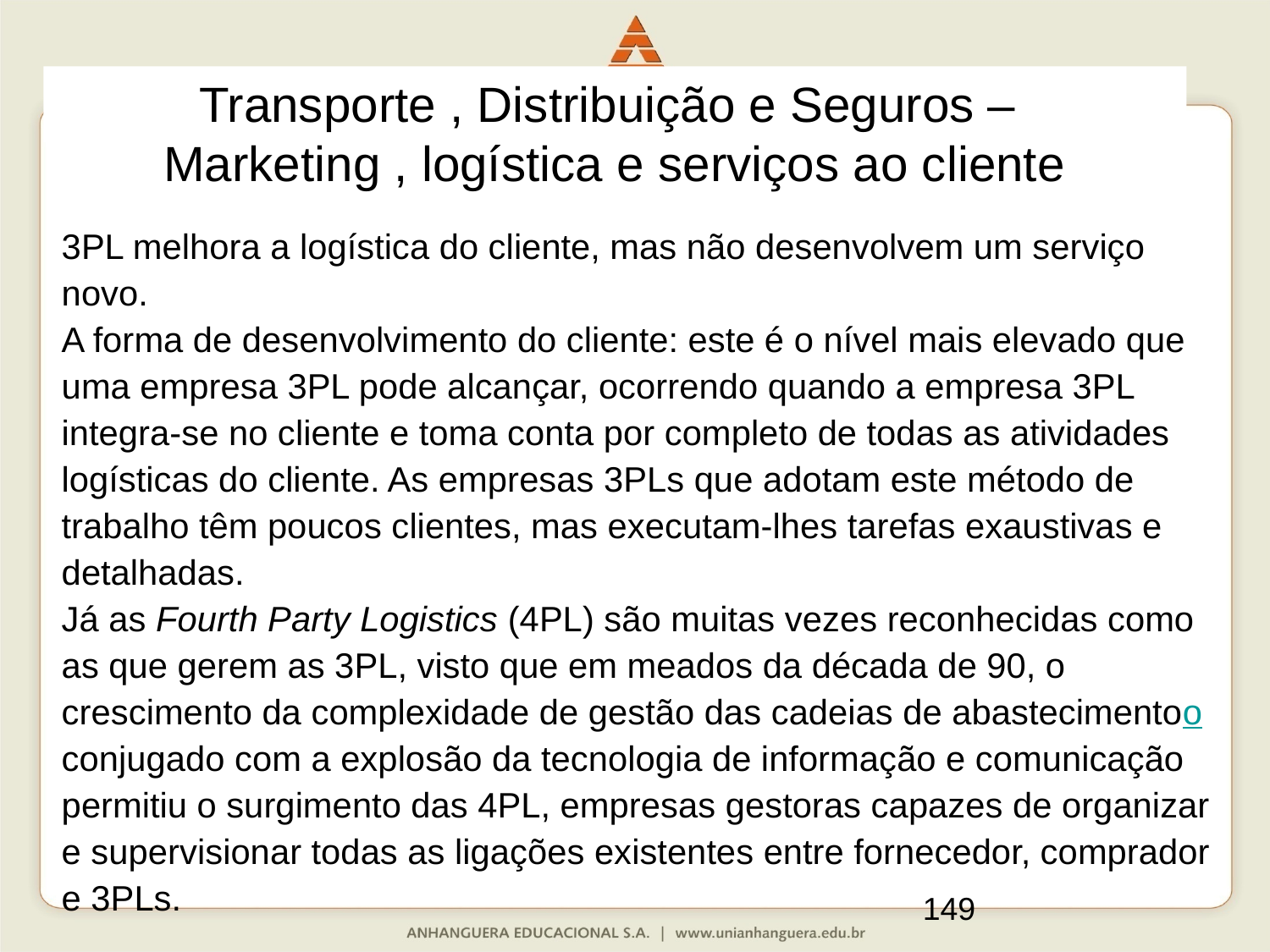

Transporte , Distribuição e Seguros –
Marketing , logística e serviços ao cliente
3PL melhora a logística do cliente, mas não desenvolvem um serviço novo.
A forma de desenvolvimento do cliente: este é o nível mais elevado que uma empresa 3PL pode alcançar, ocorrendo quando a empresa 3PL integra-se no cliente e toma conta por completo de todas as atividades logísticas do cliente. As empresas 3PLs que adotam este método de trabalho têm poucos clientes, mas executam-lhes tarefas exaustivas e detalhadas.
Já as Fourth Party Logistics (4PL) são muitas vezes reconhecidas como as que gerem as 3PL, visto que em meados da década de 90, o crescimento da complexidade de gestão das cadeias de abastecimentoo conjugado com a explosão da tecnologia de informação e comunicação permitiu o surgimento das 4PL, empresas gestoras capazes de organizar e supervisionar todas as ligações existentes entre fornecedor, comprador e 3PLs.
149